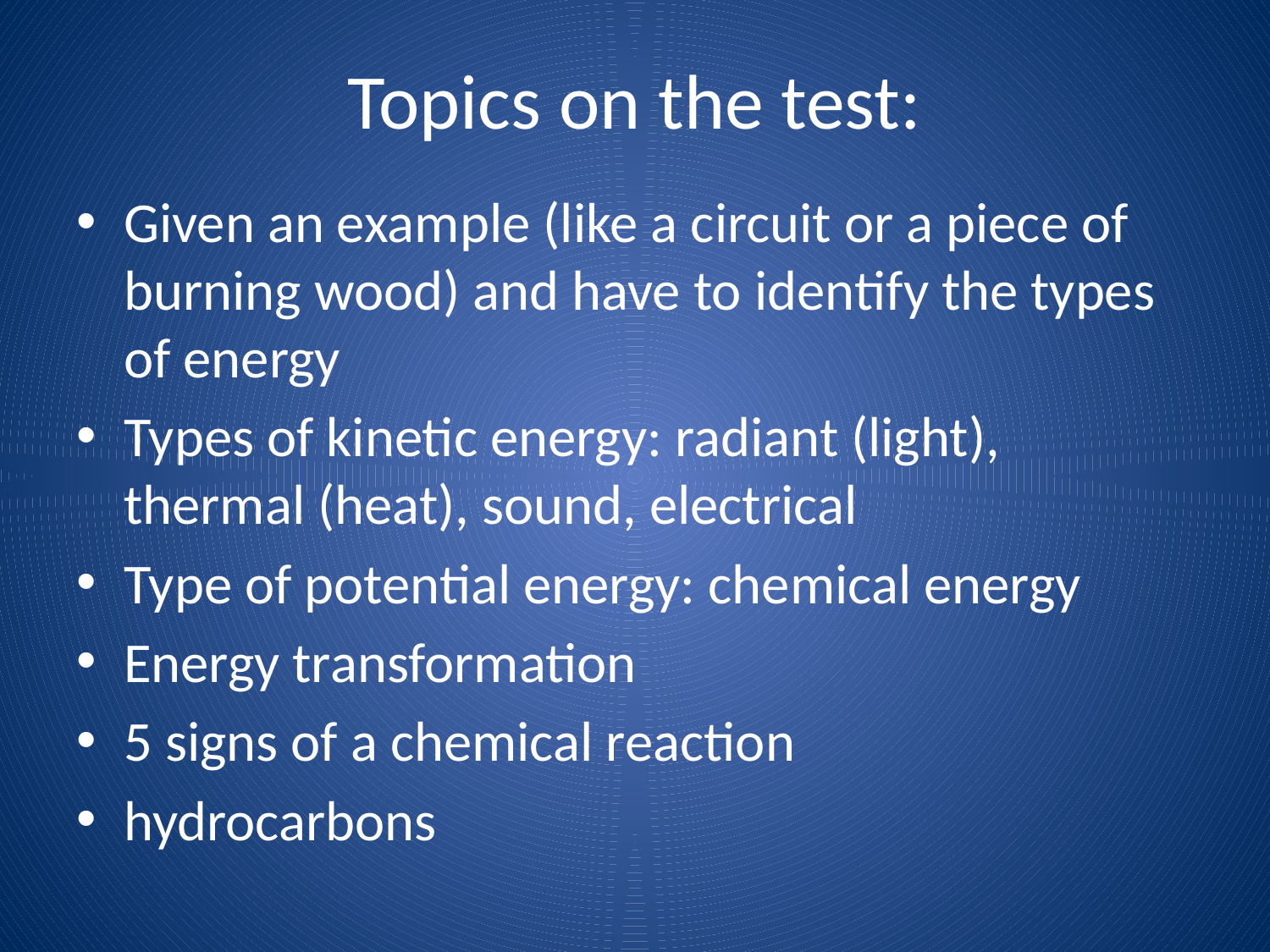

# Topics on the test:
Given an example (like a circuit or a piece of burning wood) and have to identify the types of energy
Types of kinetic energy: radiant (light), thermal (heat), sound, electrical
Type of potential energy: chemical energy
Energy transformation
5 signs of a chemical reaction
hydrocarbons